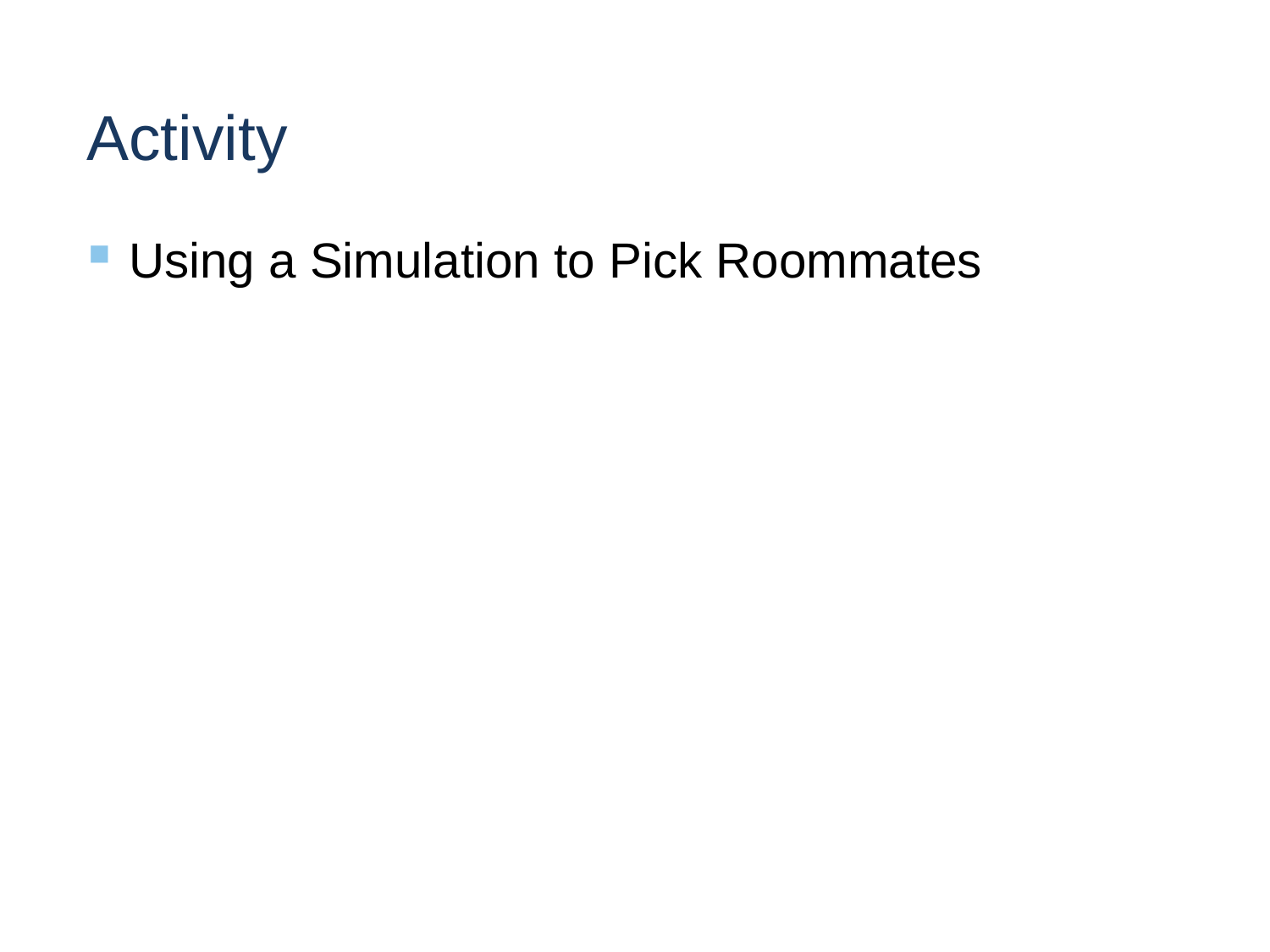

# Activity
Using a Simulation to Pick Roommates